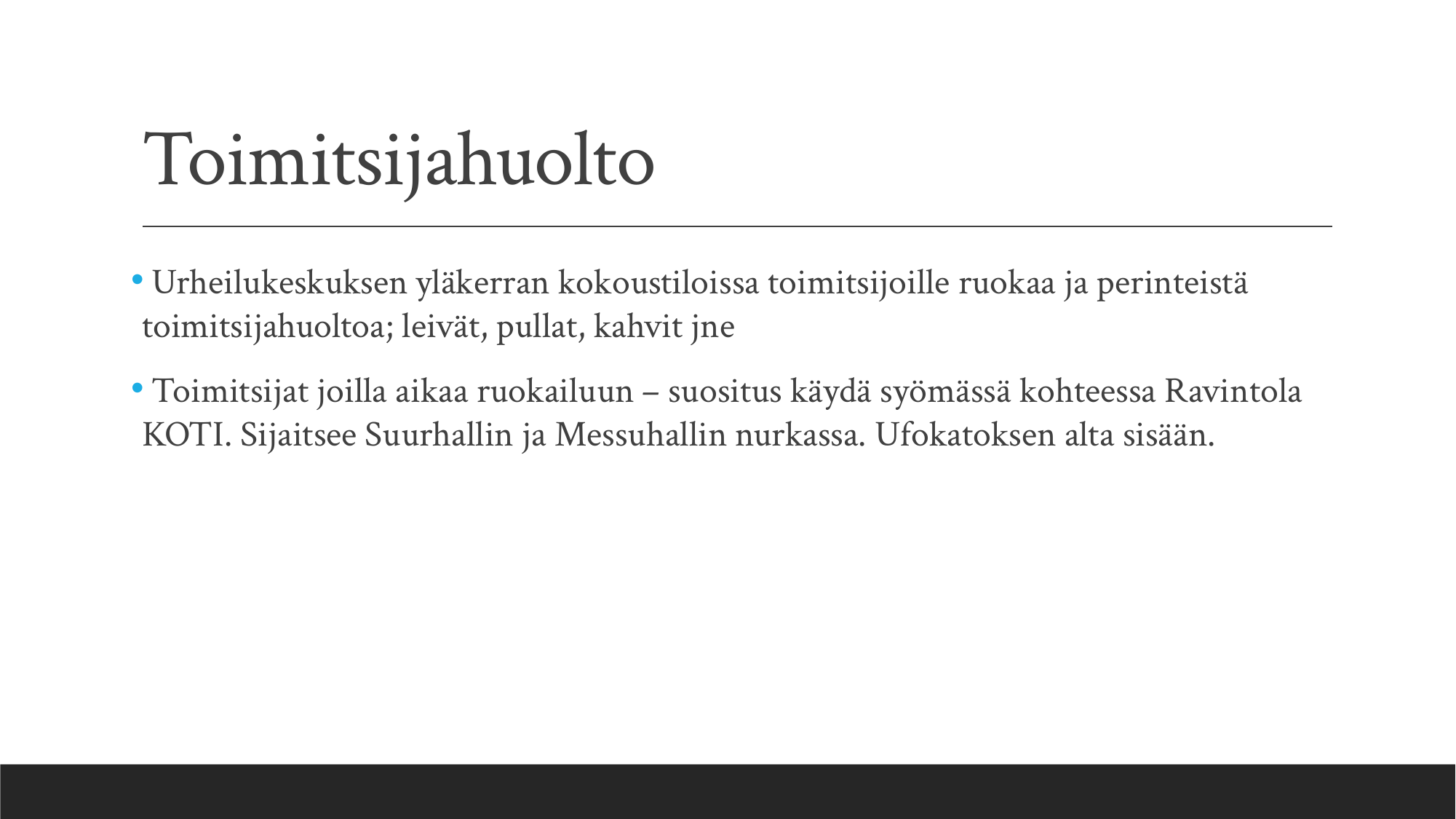

# Toimitsijahuolto
 Urheilukeskuksen yläkerran kokoustiloissa toimitsijoille ruokaa ja perinteistä toimitsijahuoltoa; leivät, pullat, kahvit jne
 Toimitsijat joilla aikaa ruokailuun – suositus käydä syömässä kohteessa Ravintola KOTI. Sijaitsee Suurhallin ja Messuhallin nurkassa. Ufokatoksen alta sisään.